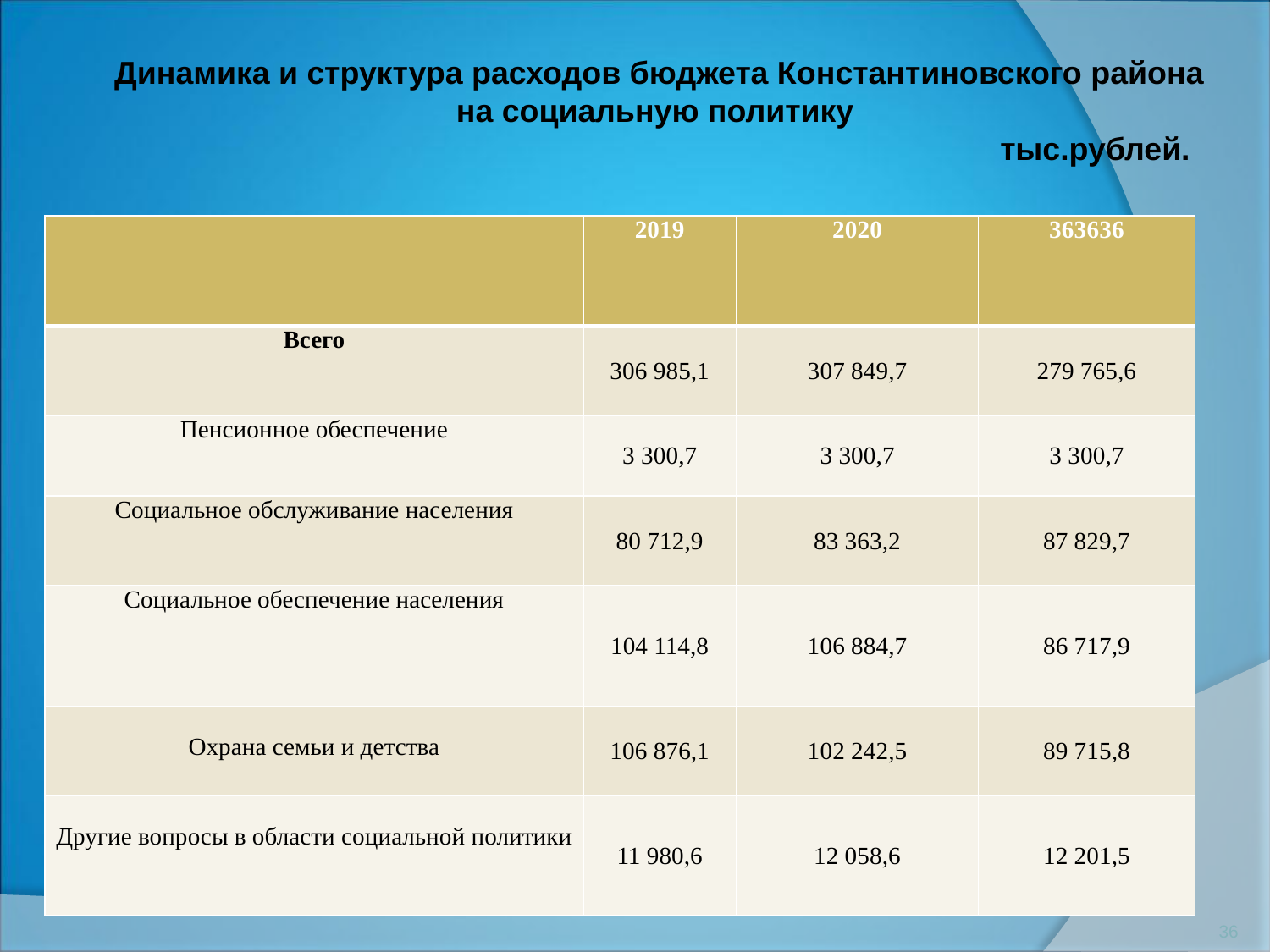

Динамика и структура расходов бюджета Константиновского района на социальную политику
                                                                                                   тыс.рублей.
|  | 2019 | 2020 | 363636 |
| --- | --- | --- | --- |
| Всего | 306 985,1 | 307 849,7 | 279 765,6 |
| Пенсионное обеспечение | 3 300,7 | 3 300,7 | 3 300,7 |
| Социальное обслуживание населения | 80 712,9 | 83 363,2 | 87 829,7 |
| Социальное обеспечение населения | 104 114,8 | 106 884,7 | 86 717,9 |
| Охрана семьи и детства | 106 876,1 | 102 242,5 | 89 715,8 |
| Другие вопросы в области социальной политики | 11 980,6 | 12 058,6 | 12 201,5 |
36